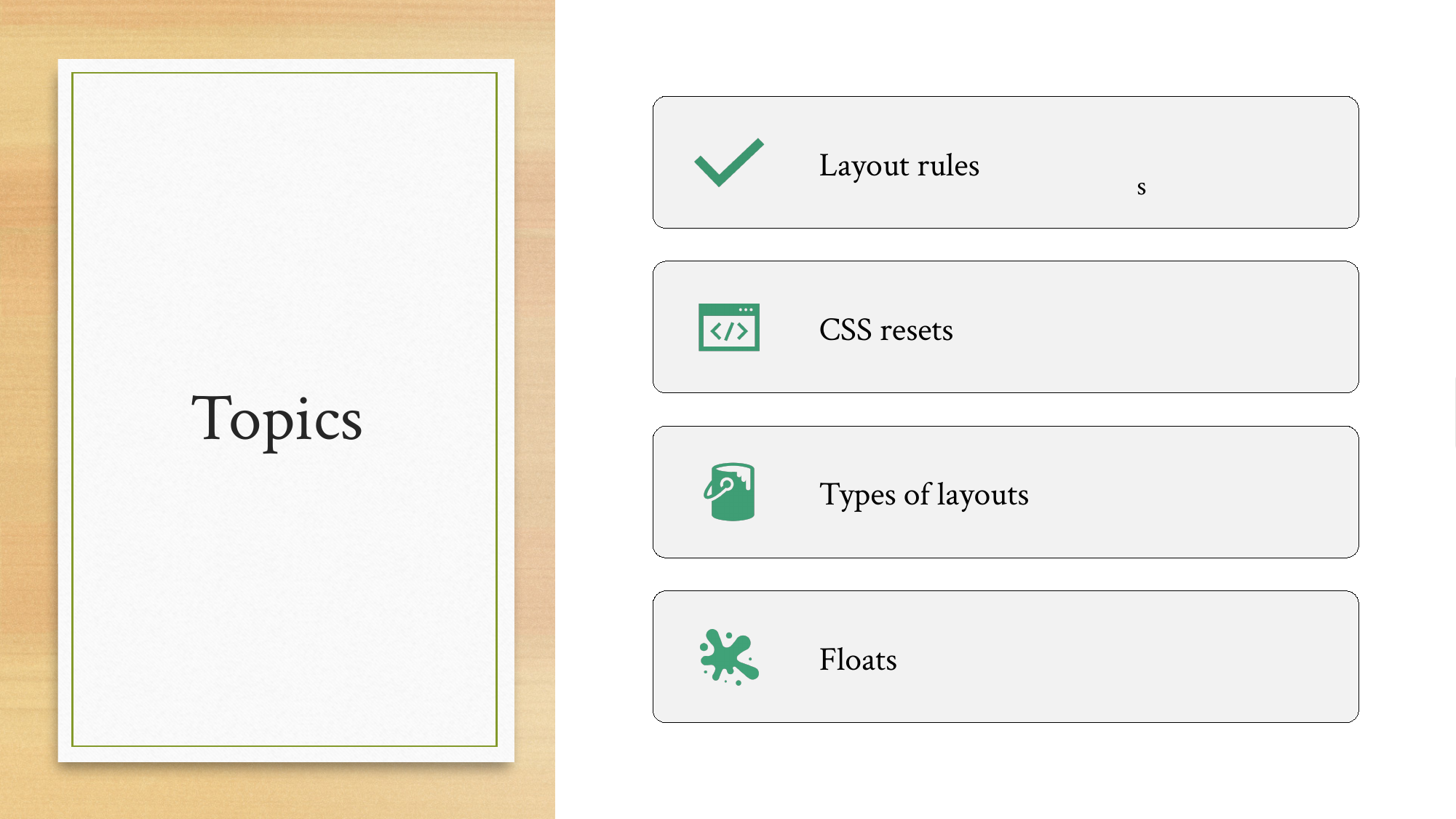

Layout rules

s
CSS resets
Types of layouts

Floats
# Topics